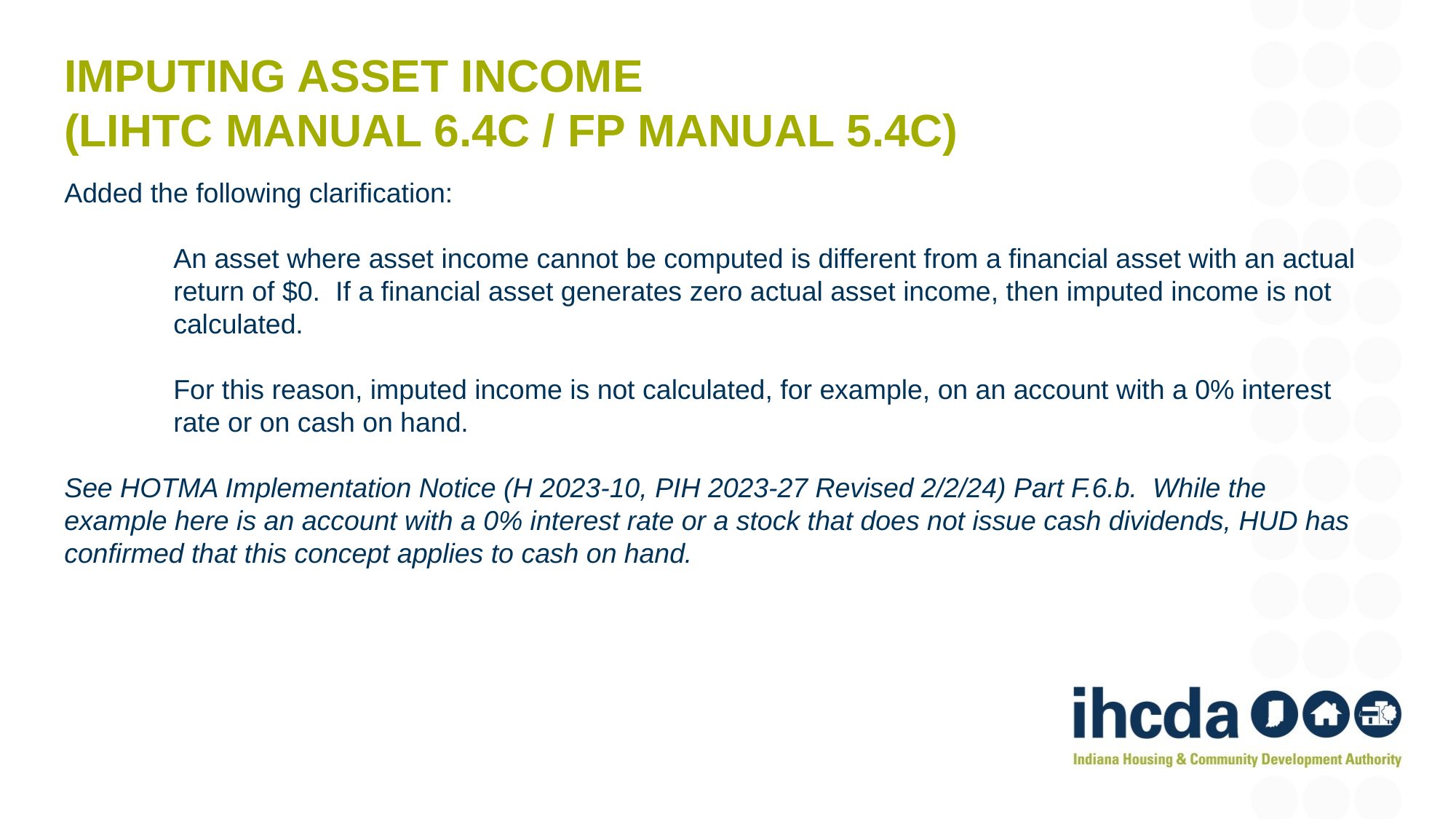

# Imputing Asset Income (LIHTC Manual 6.4C / FP Manual 5.4C)
Added the following clarification:

	An asset where asset income cannot be computed is different from a financial asset with an actual 	return of $0.  If a financial asset generates zero actual asset income, then imputed income is not 	calculated.

	For this reason, imputed income is not calculated, for example, on an account with a 0% interest 	rate or on cash on hand.

See HOTMA Implementation Notice (H 2023-10, PIH 2023-27 Revised 2/2/24) Part F.6.b.  While the example here is an account with a 0% interest rate or a stock that does not issue cash dividends, HUD has confirmed that this concept applies to cash on hand.